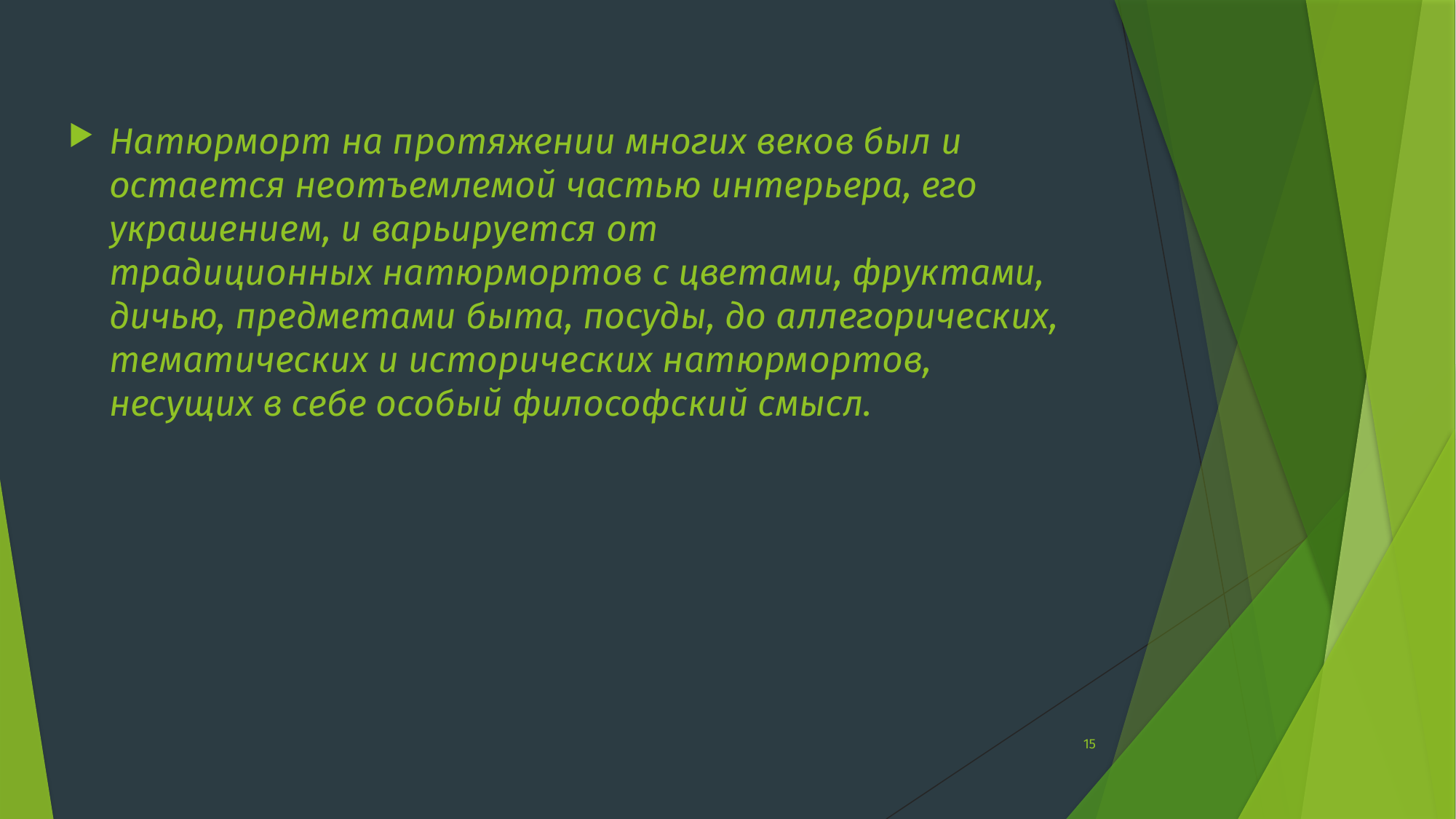

Натюрморт на протяжении многих веков был и остается неотъемлемой частью интерьера, его украшением, и варьируется от традиционных натюрмортов с цветами, фруктами, дичью, предметами быта, посуды, до аллегорических, тематических и исторических натюрмортов, несущих в себе особый философский смысл.
15